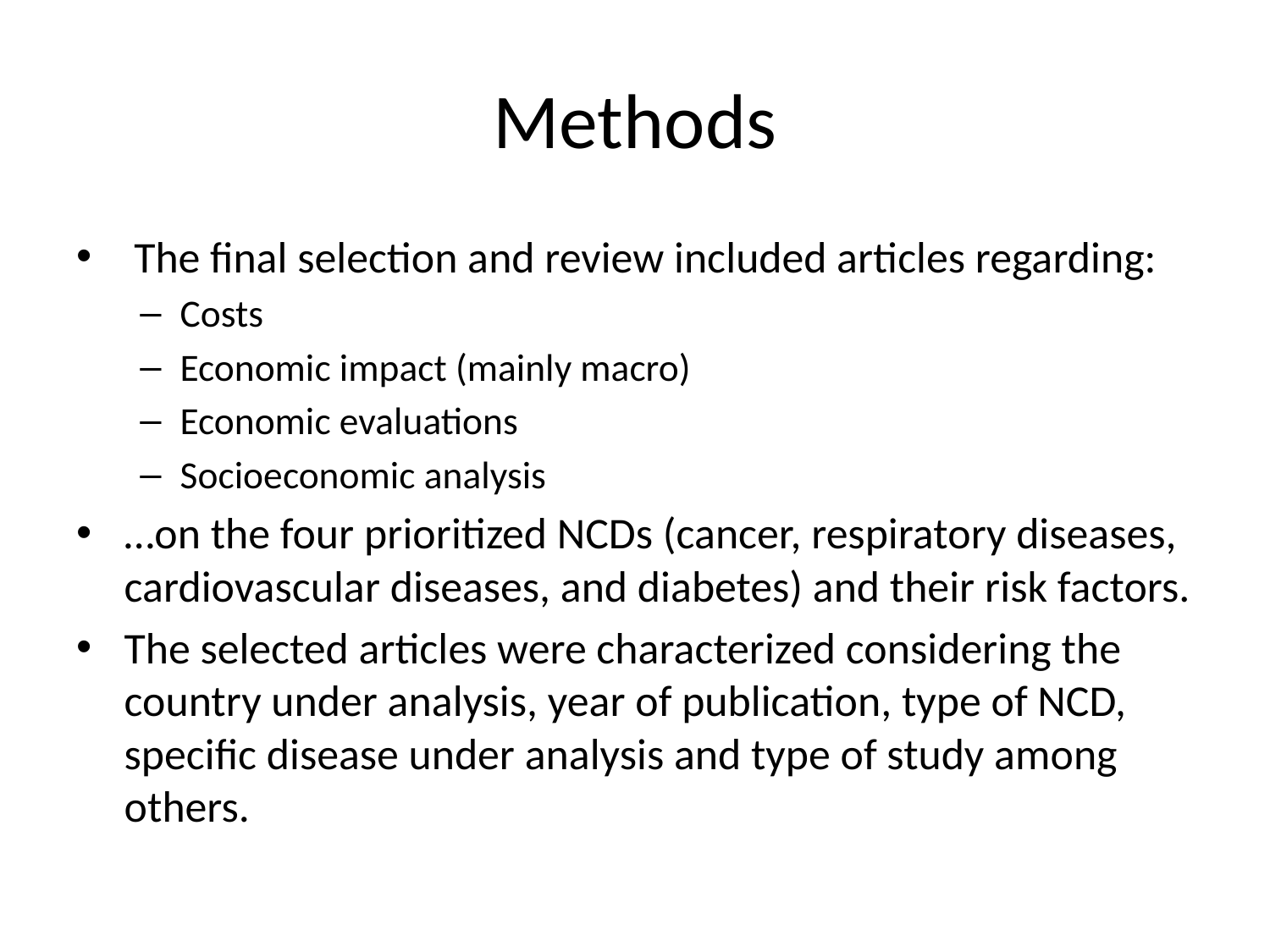

# Methods
 The final selection and review included articles regarding:
Costs
Economic impact (mainly macro)
Economic evaluations
Socioeconomic analysis
…on the four prioritized NCDs (cancer, respiratory diseases, cardiovascular diseases, and diabetes) and their risk factors.
The selected articles were characterized considering the country under analysis, year of publication, type of NCD, specific disease under analysis and type of study among others.